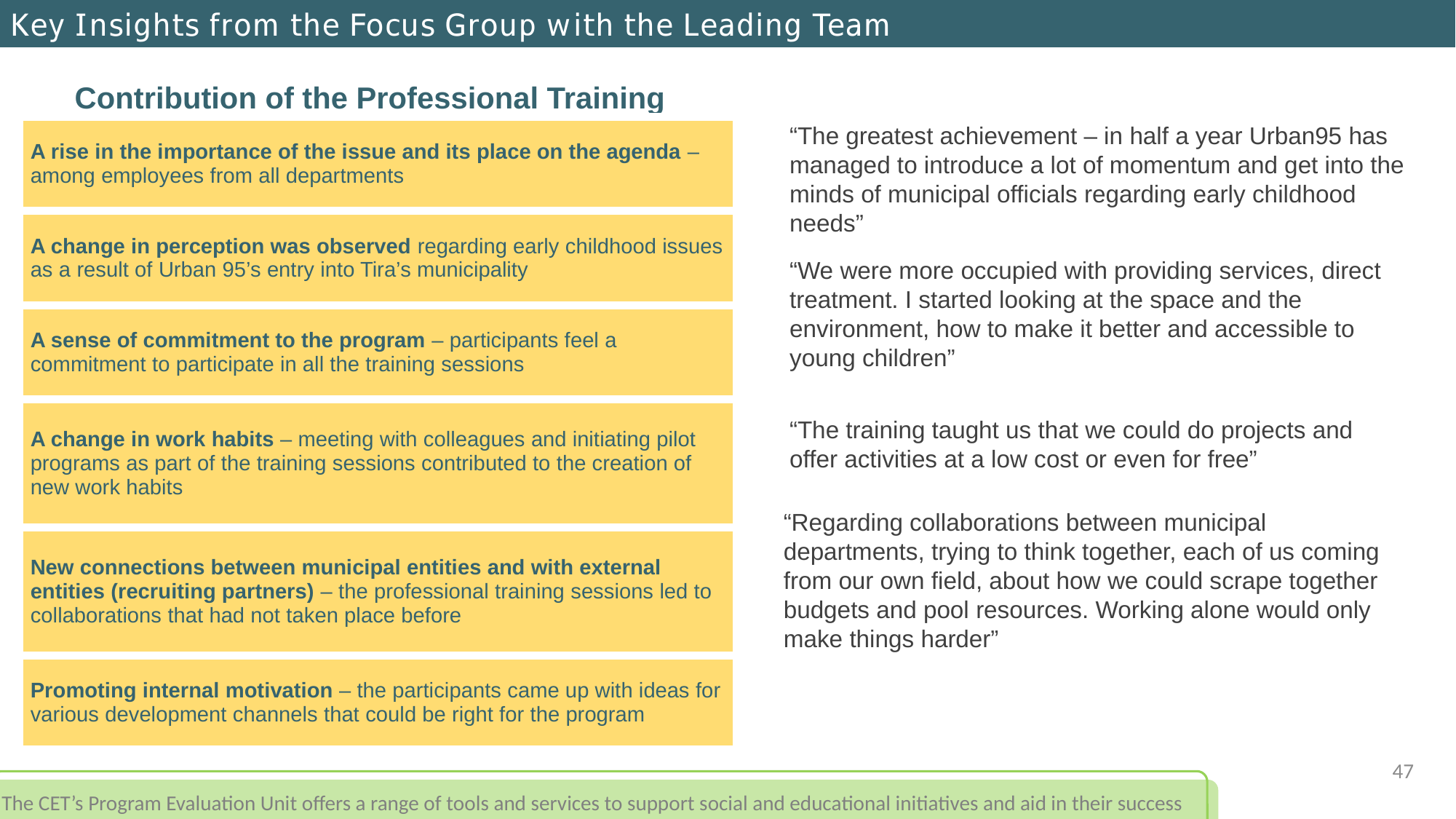

Key Insights from the Focus Group with the Leading Team
Contribution of the Professional Training
“The greatest achievement – in half a year Urban95 has managed to introduce a lot of momentum and get into the minds of municipal officials regarding early childhood needs”
| A rise in the importance of the issue and its place on the agenda – among employees from all departments |
| --- |
| A change in perception was observed regarding early childhood issues as a result of Urban 95’s entry into Tira’s municipality |
| A sense of commitment to the program – participants feel a commitment to participate in all the training sessions |
| A change in work habits – meeting with colleagues and initiating pilot programs as part of the training sessions contributed to the creation of new work habits |
| New connections between municipal entities and with external entities (recruiting partners) – the professional training sessions led to collaborations that had not taken place before |
| Promoting internal motivation – the participants came up with ideas for various development channels that could be right for the program |
“We were more occupied with providing services, direct treatment. I started looking at the space and the environment, how to make it better and accessible to young children”
“The training taught us that we could do projects and offer activities at a low cost or even for free”
“Regarding collaborations between municipal departments, trying to think together, each of us coming from our own field, about how we could scrape together budgets and pool resources. Working alone would only make things harder”
47

The CET’s Program Evaluation Unit offers a range of tools and services to support social and educational initiatives and aid in their success